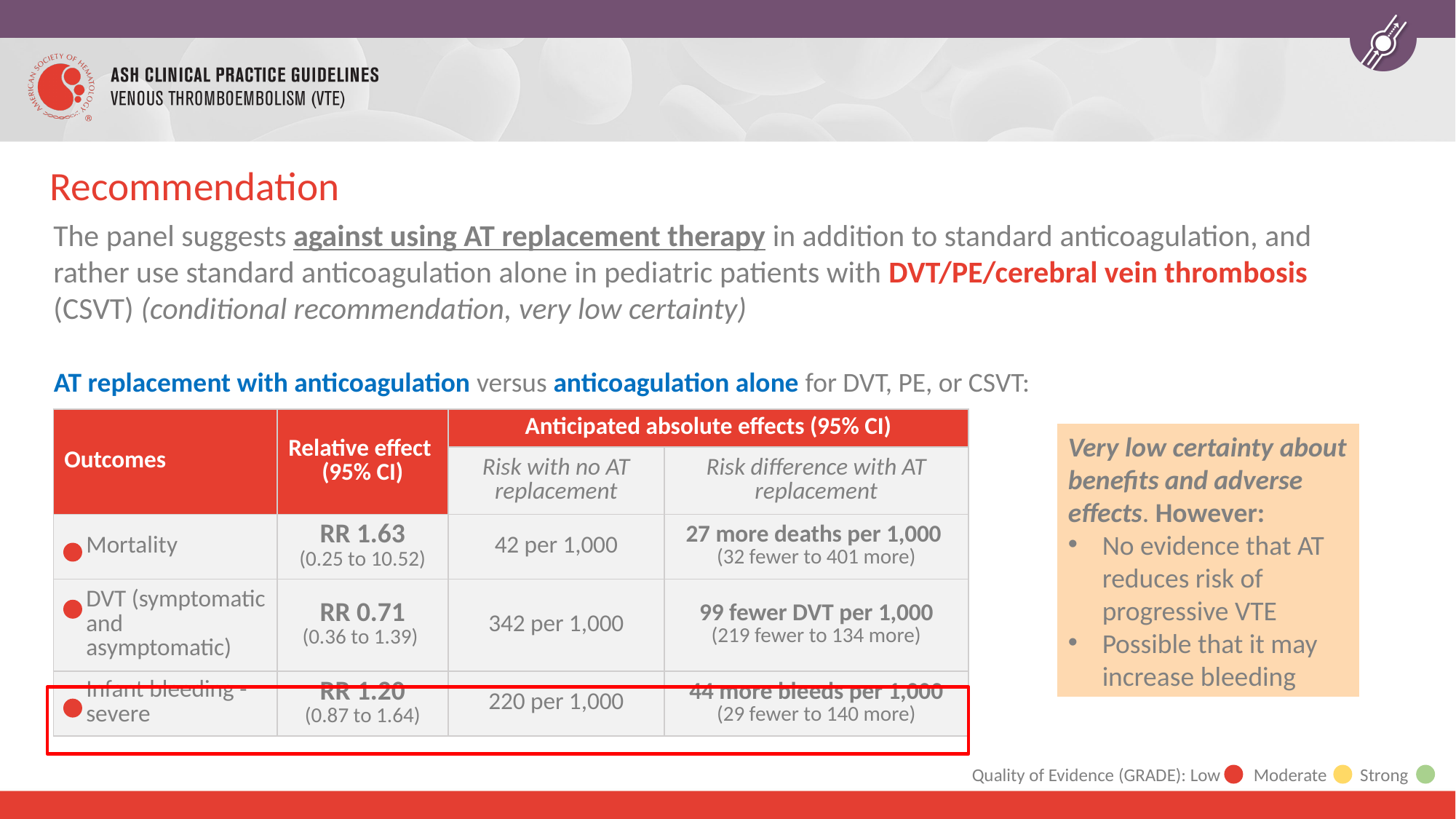

# Recommendation
The panel suggests against using AT replacement therapy in addition to standard anticoagulation, and rather use standard anticoagulation alone in pediatric patients with DVT/PE/cerebral vein thrombosis (CSVT) (conditional recommendation, very low certainty)
AT replacement with anticoagulation versus anticoagulation alone for DVT, PE, or CSVT:
| Outcomes | Relative effect (95% CI) | Anticipated absolute effects (95% CI) |  |
| --- | --- | --- | --- |
|  |  | Risk with no AT replacement | Risk difference with AT replacement |
| Mortality | RR 1.63 (0.25 to 10.52) | 42 per 1,000 | 27 more deaths per 1,000 (32 fewer to 401 more) |
| DVT (symptomatic and asymptomatic) | RR 0.71 (0.36 to 1.39) | 342 per 1,000 | 99 fewer DVT per 1,000 (219 fewer to 134 more) |
| Infant bleeding - severe | RR 1.20 (0.87 to 1.64) | 220 per 1,000 | 44 more bleeds per 1,000 (29 fewer to 140 more) |
Very low certainty about benefits and adverse effects. However:
No evidence that AT reduces risk of progressive VTE
Possible that it may increase bleeding

Quality of Evidence (GRADE): Low        Moderate        Strong